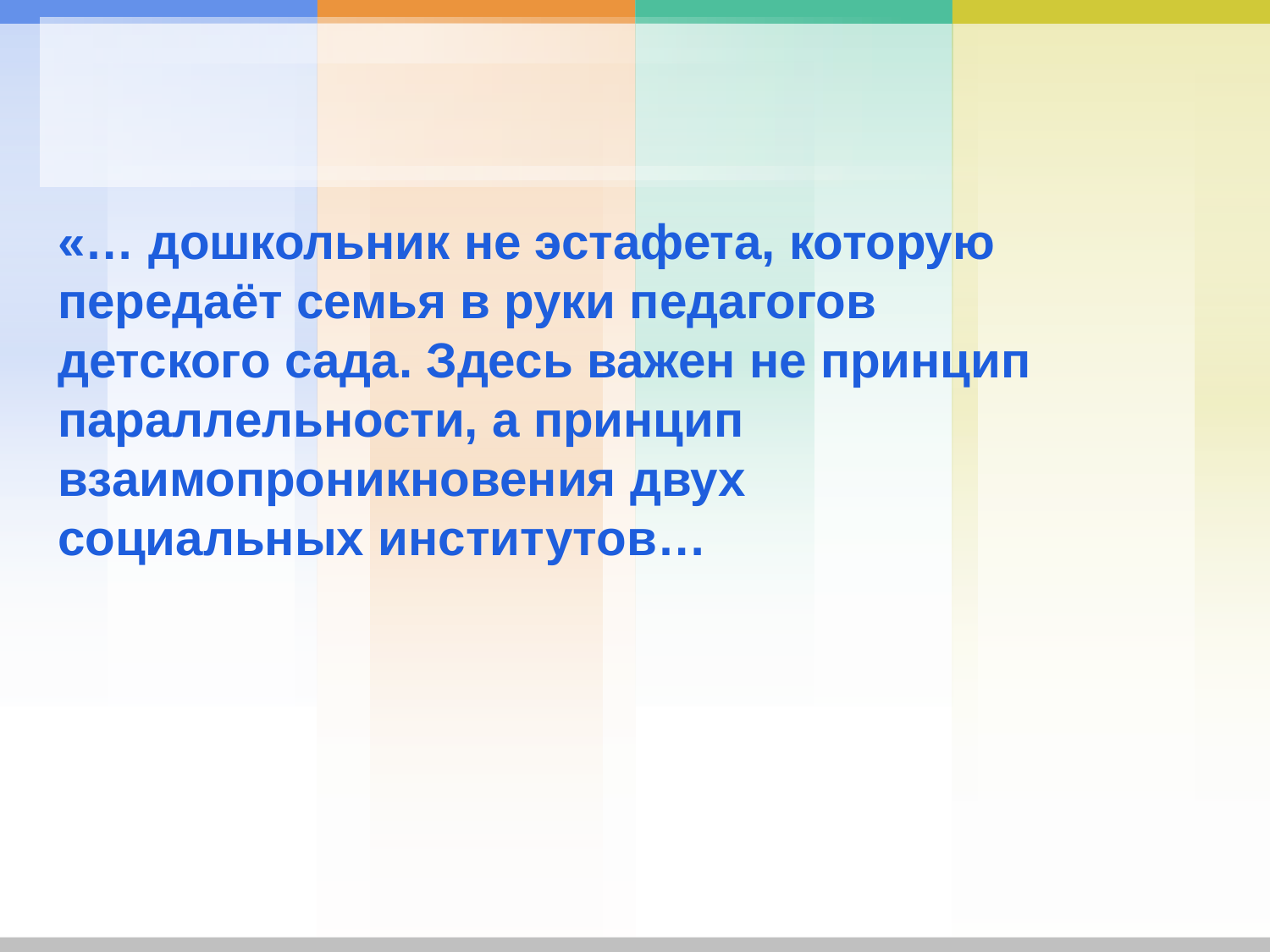

# «… дошкольник не эстафета, которую передаёт семья в руки педагогов детского сада. Здесь важен не принцип параллельности, а принцип взаимопроникновения двух социальных институтов…